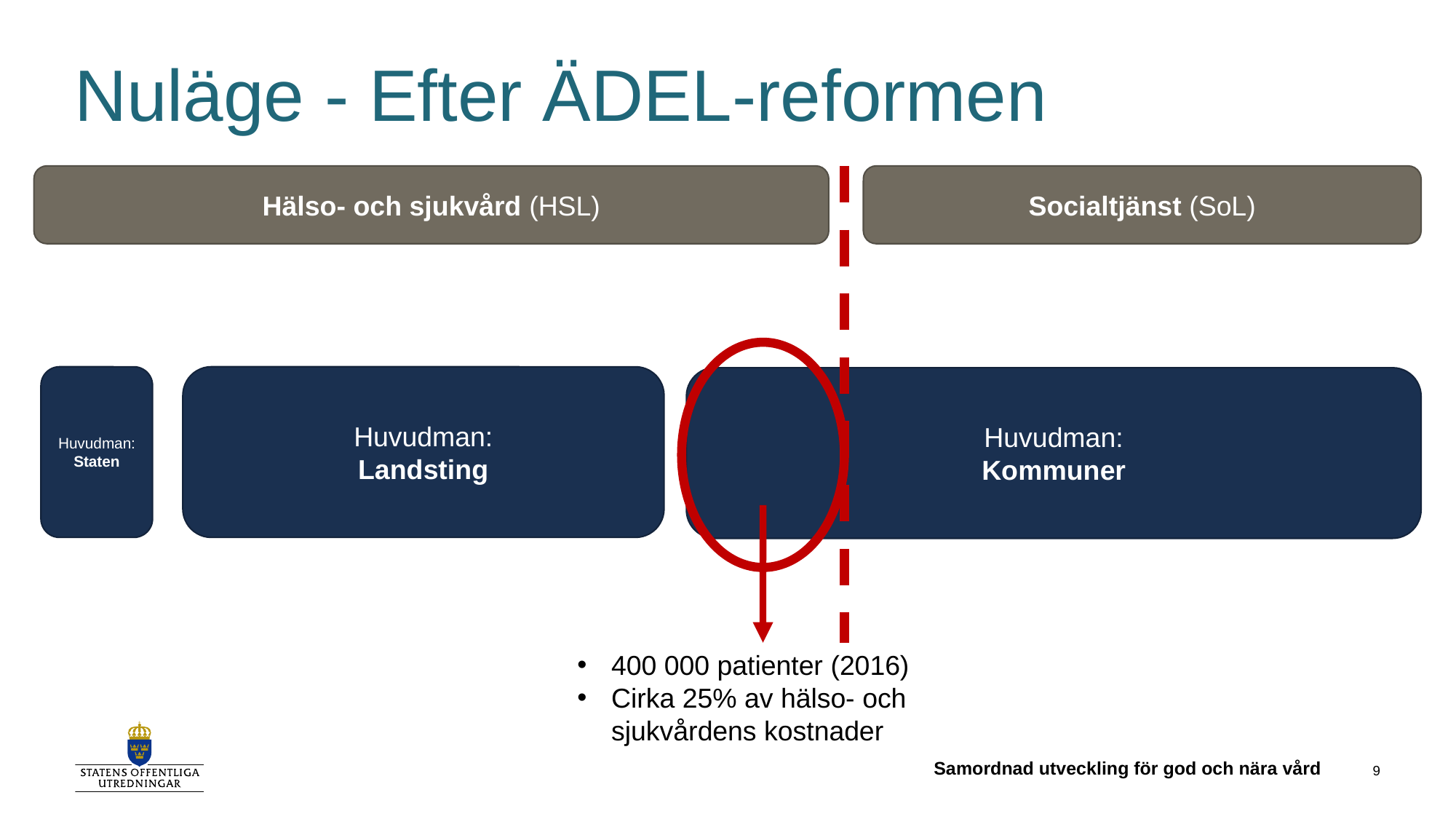

# Nuläge - Efter ÄDEL-reformen
Hälso- och sjukvård (HSL)
Socialtjänst (SoL)

Huvudman:
Staten
Huvudman:
Landsting
Huvudman:
Kommuner
400 000 patienter (2016)
Cirka 25% av hälso- och sjukvårdens kostnader
Samordnad utveckling för god och nära vård
9